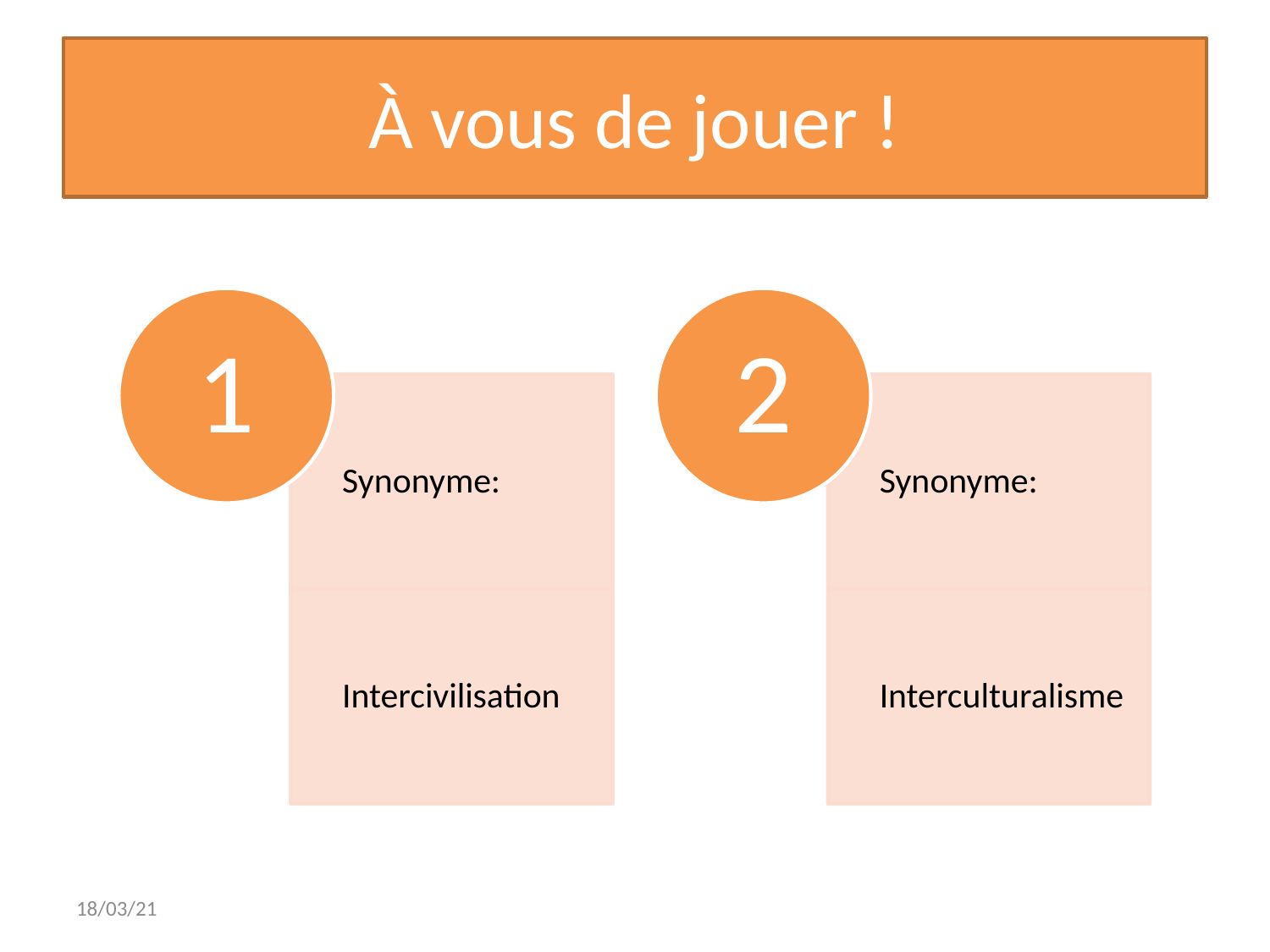

# À vous de jouer !
Synonyme:
Intercivilisation
1
Synonyme:
Interculturalisme
2
18/03/21